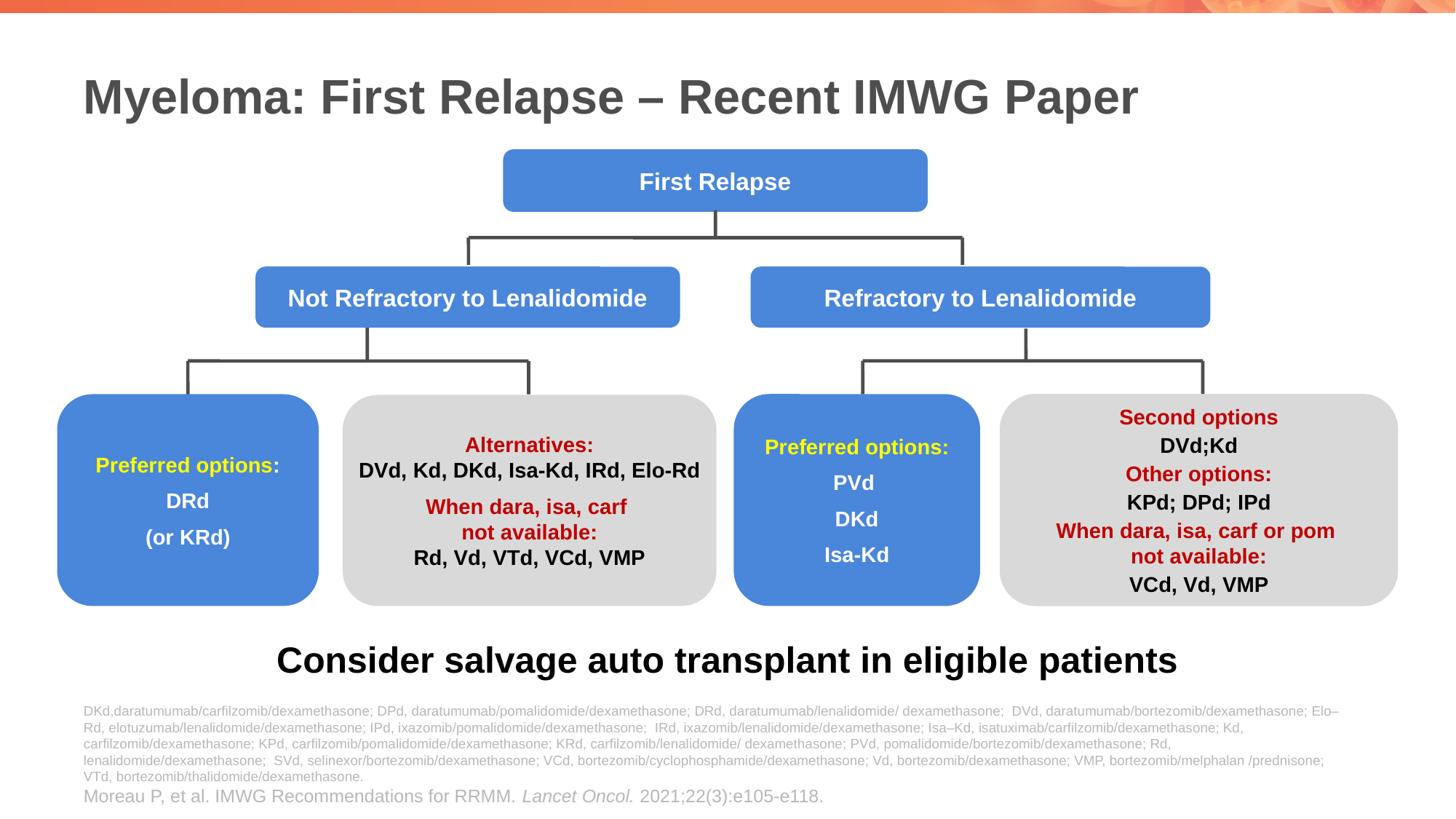

# Myeloma: First Relapse – Recent IMWG Paper
First Relapse

Not Refractory to Lenalidomide
Refractory to Lenalidomide

Preferred options:
DRd
(or KRd)

Alternatives:
DVd, Kd, DKd, Isa-Kd, IRd, Elo-Rd
When dara, isa, carf
not available:
Rd, Vd, VTd, VCd, VMP

Second options
DVd;Kd
Other options:
KPd; DPd; IPd
When dara, isa, carf or pom
not available:
VCd, Vd, VMP
Preferred options:
PVd
DKd
Isa-Kd

Consider salvage auto transplant in eligible patients
DKd,daratumumab/carfilzomib/dexamethasone; DPd, daratumumab/pomalidomide/dexamethasone; DRd, daratumumab/lenalidomide/ dexamethasone;  DVd, daratumumab/bortezomib/dexamethasone; Elo–Rd, elotuzumab/lenalidomide/dexamethasone; IPd, ixazomib/pomalidomide/dexamethasone;  IRd, ixazomib/lenalidomide/dexamethasone; Isa–Kd, isatuximab/carfilzomib/dexamethasone; Kd, carfilzomib/dexamethasone; KPd, carfilzomib/pomalidomide/dexamethasone; KRd, carfilzomib/lenalidomide/ dexamethasone; PVd, pomalidomide/bortezomib/dexamethasone; Rd, lenalidomide/dexamethasone;  SVd, selinexor/bortezomib/dexamethasone; VCd, bortezomib/cyclophosphamide/dexamethasone; Vd, bortezomib/dexamethasone; VMP, bortezomib/melphalan /prednisone; VTd, bortezomib/thalidomide/dexamethasone.
Moreau P, et al. IMWG Recommendations for RRMM. Lancet Oncol. 2021;22(3):e105-e118.